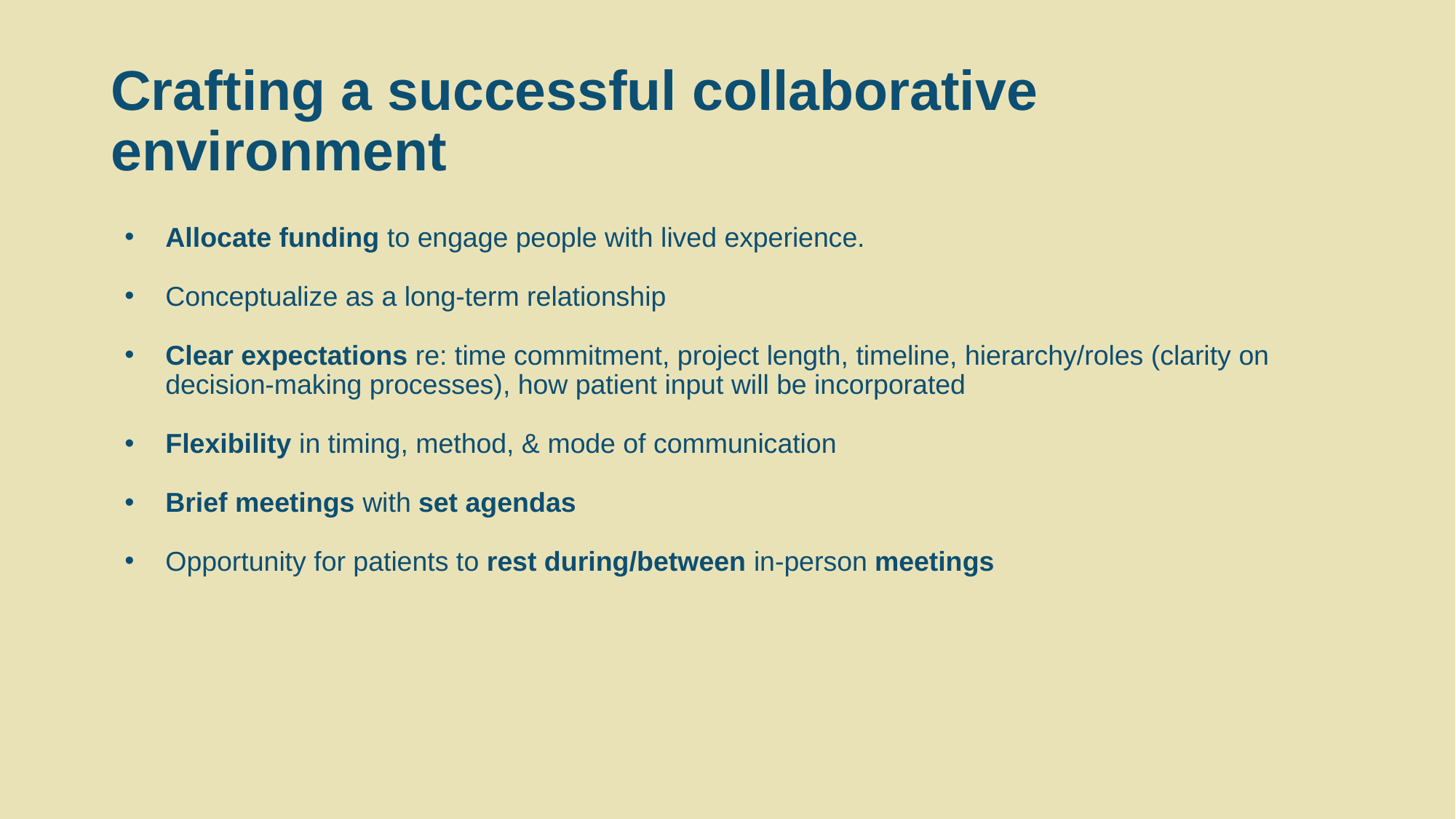

# Crafting a successful collaborative environment
Allocate funding to engage people with lived experience.
Conceptualize as a long-term relationship
Clear expectations re: time commitment, project length, timeline, hierarchy/roles (clarity on decision-making processes), how patient input will be incorporated
Flexibility in timing, method, & mode of communication
Brief meetings with set agendas
Opportunity for patients to rest during/between in-person meetings